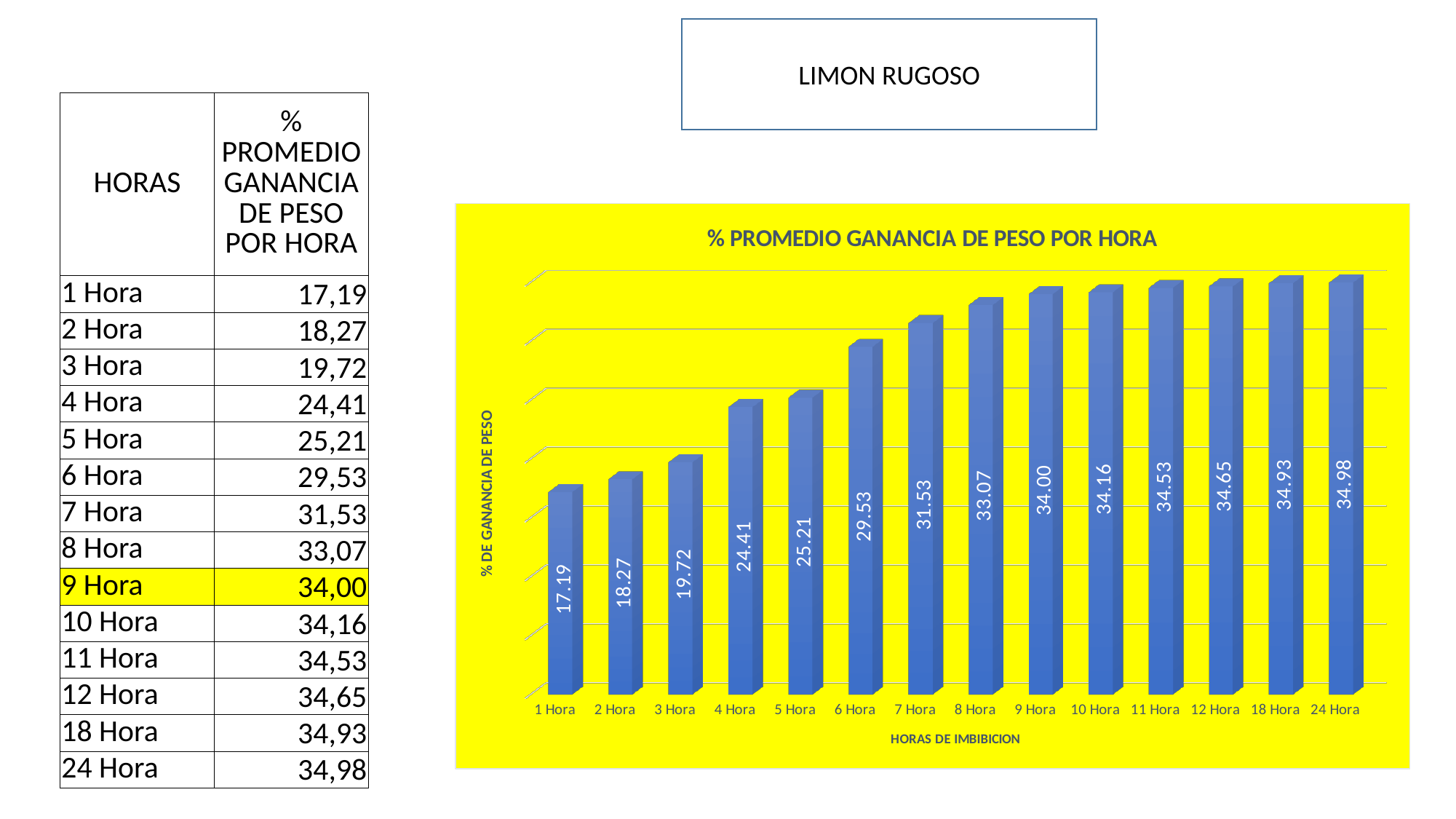

LIMON RUGOSO
| HORAS | % PROMEDIO GANANCIA DE PESO POR HORA |
| --- | --- |
| 1 Hora | 17,19 |
| 2 Hora | 18,27 |
| 3 Hora | 19,72 |
| 4 Hora | 24,41 |
| 5 Hora | 25,21 |
| 6 Hora | 29,53 |
| 7 Hora | 31,53 |
| 8 Hora | 33,07 |
| 9 Hora | 34,00 |
| 10 Hora | 34,16 |
| 11 Hora | 34,53 |
| 12 Hora | 34,65 |
| 18 Hora | 34,93 |
| 24 Hora | 34,98 |

[unsupported chart]